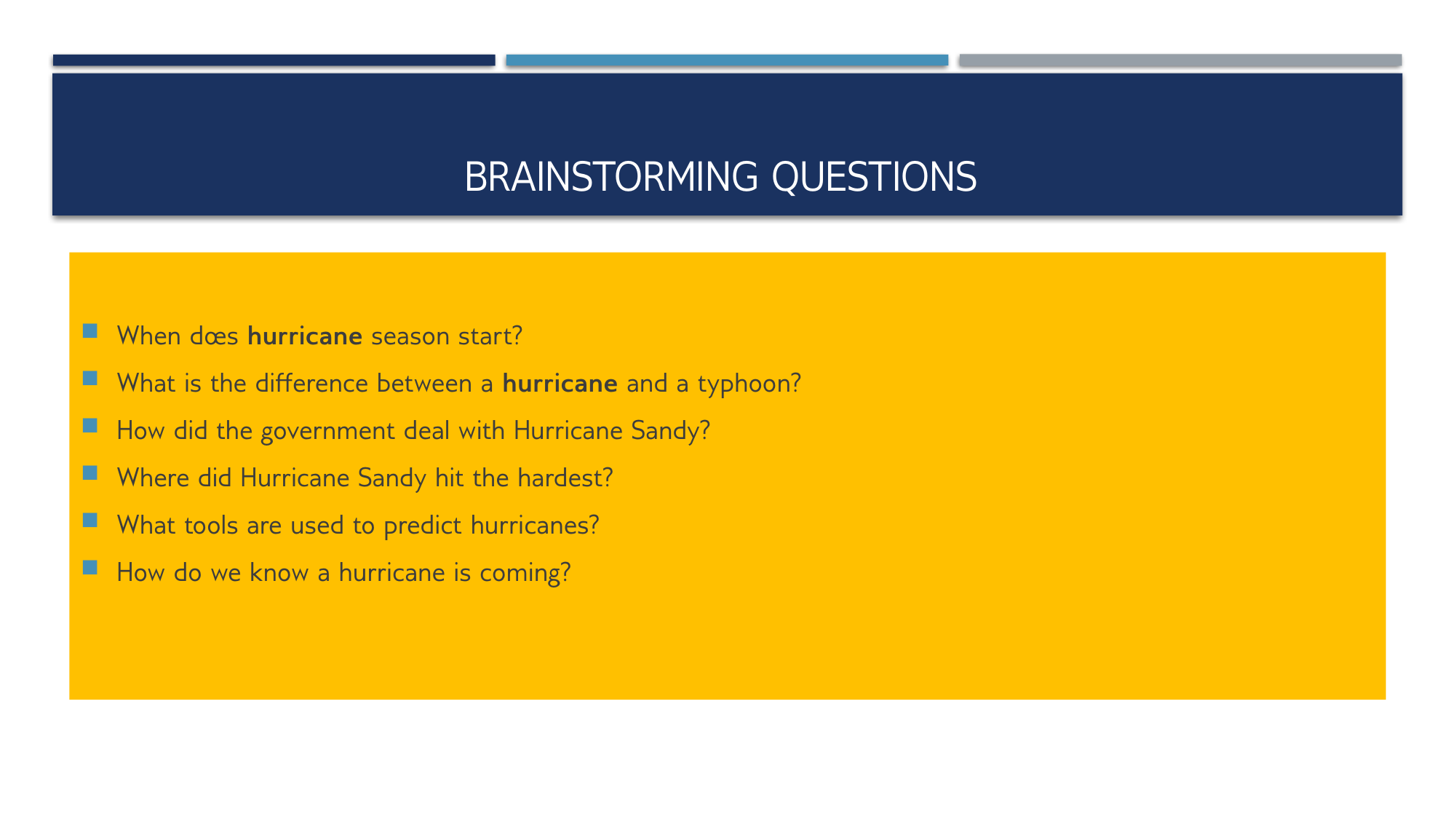

# Brainstorming questions

When does hurricane season start?
What is the difference between a hurricane and a typhoon?
How did the government deal with Hurricane Sandy?
Where did Hurricane Sandy hit the hardest?
What tools are used to predict hurricanes?
How do we know a hurricane is coming?